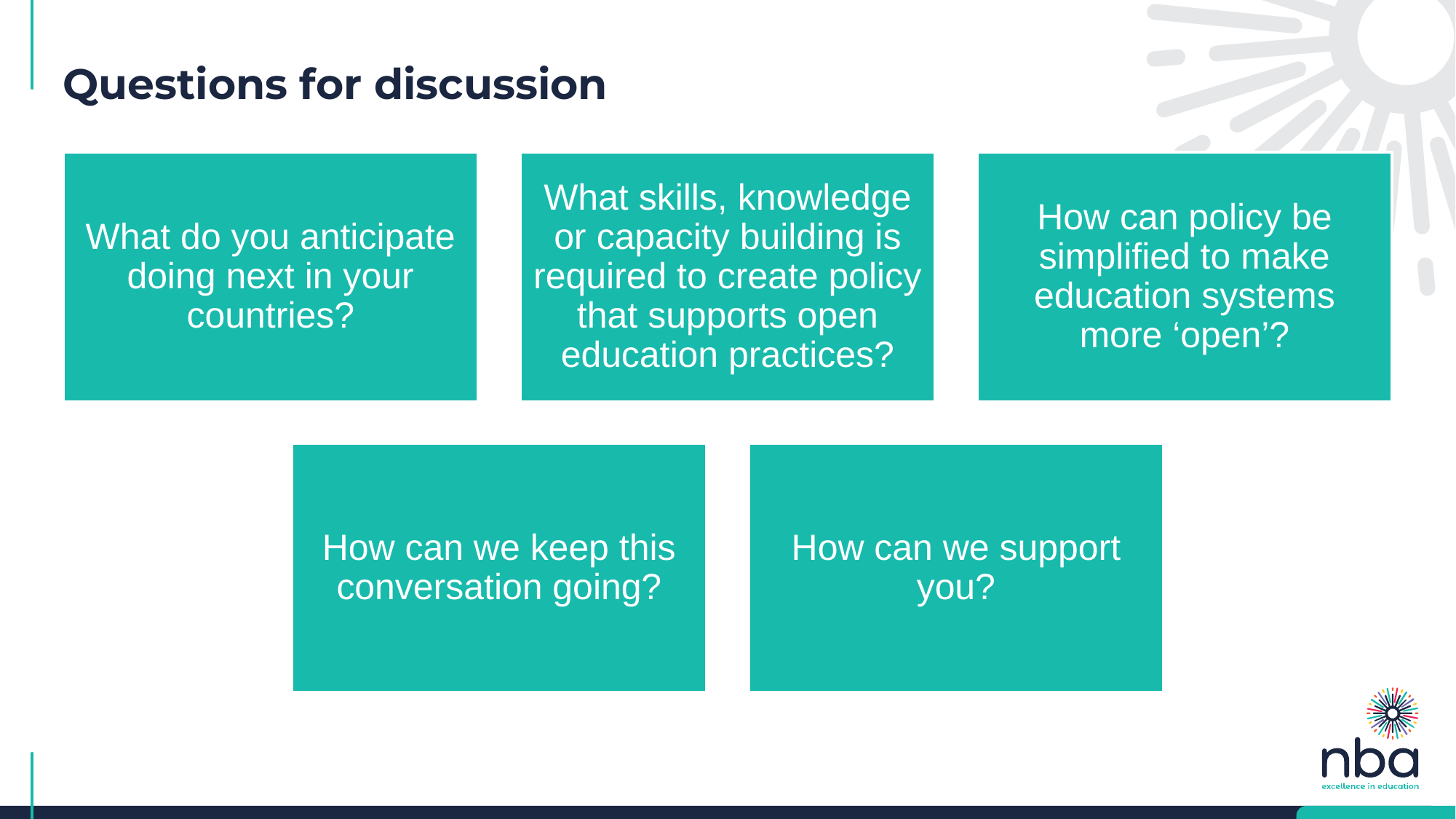

# Questions for discussion
What do you anticipate doing next in your countries?
What skills, knowledge or capacity building is required to create policy that supports open education practices?
How can policy be simplified to make education systems more ‘open’?
How can we keep this conversation going?
How can we support you?